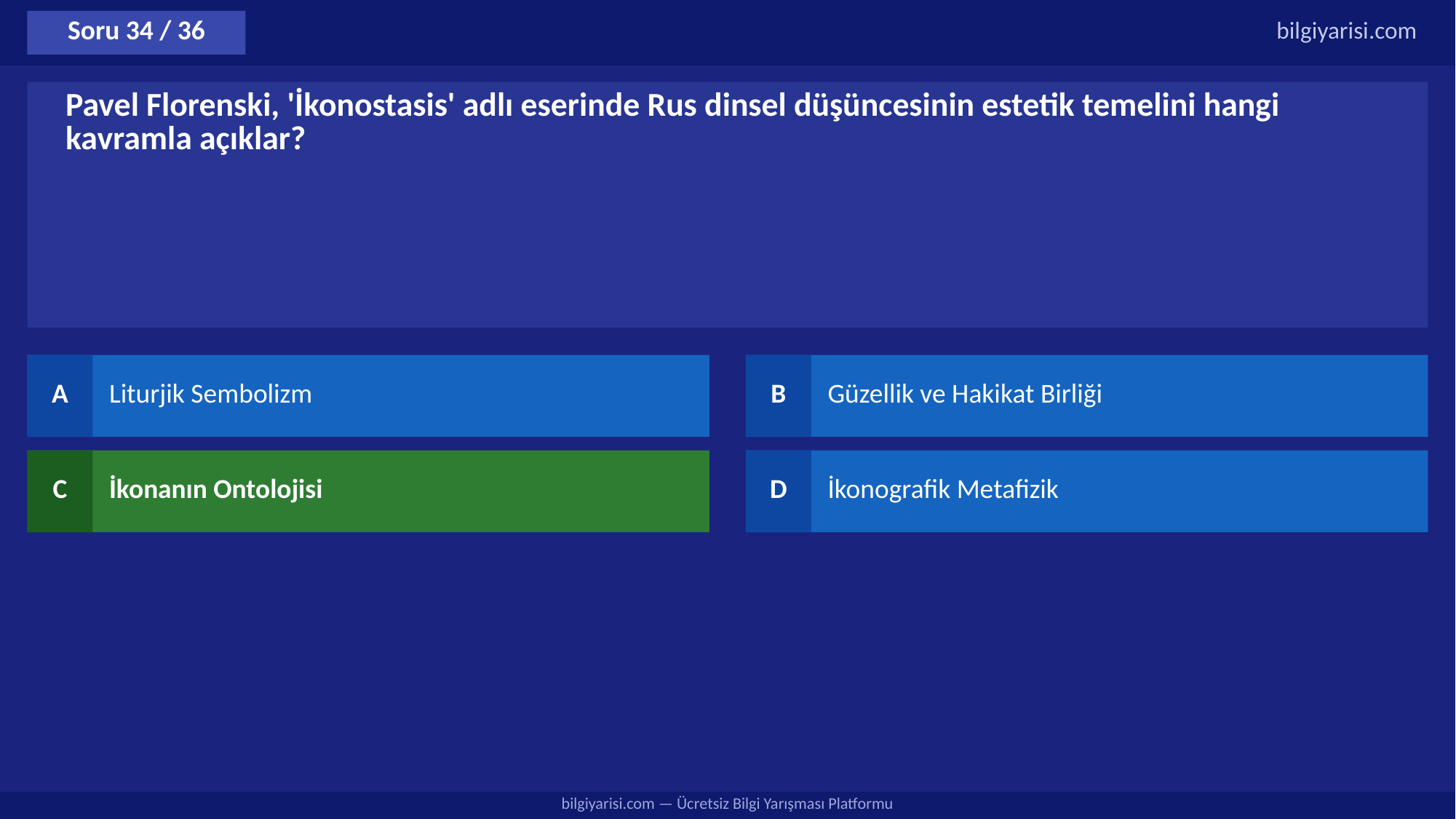

Soru 34 / 36
bilgiyarisi.com

Pavel Florenski, 'İkonostasis' adlı eserinde Rus dinsel düşüncesinin estetik temelini hangi kavramla açıklar?

A
Liturjik Sembolizm

B
Güzellik ve Hakikat Birliği

C
İkonanın Ontolojisi

D
İkonografik Metafizik
bilgiyarisi.com — Ücretsiz Bilgi Yarışması Platformu